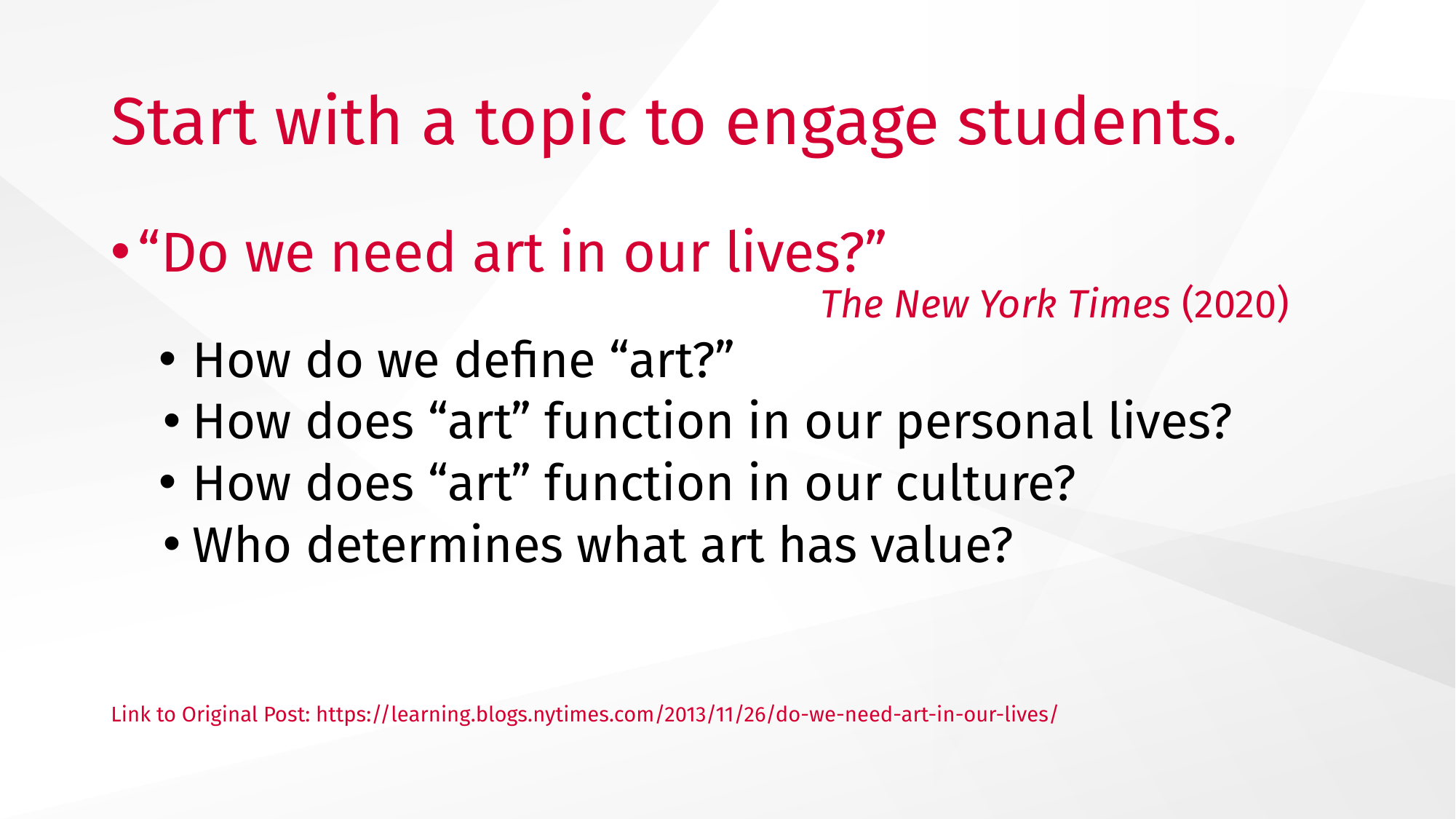

# Start with a topic to engage students.
“Do we need art in our lives?”
The New York Times (2020)
How do we define “art?”
How does “art” function in our personal lives?
How does “art” function in our culture?
Who determines what art has value?

Link to Original Post: https://learning.blogs.nytimes.com/2013/11/26/do-we-need-art-in-our-lives/